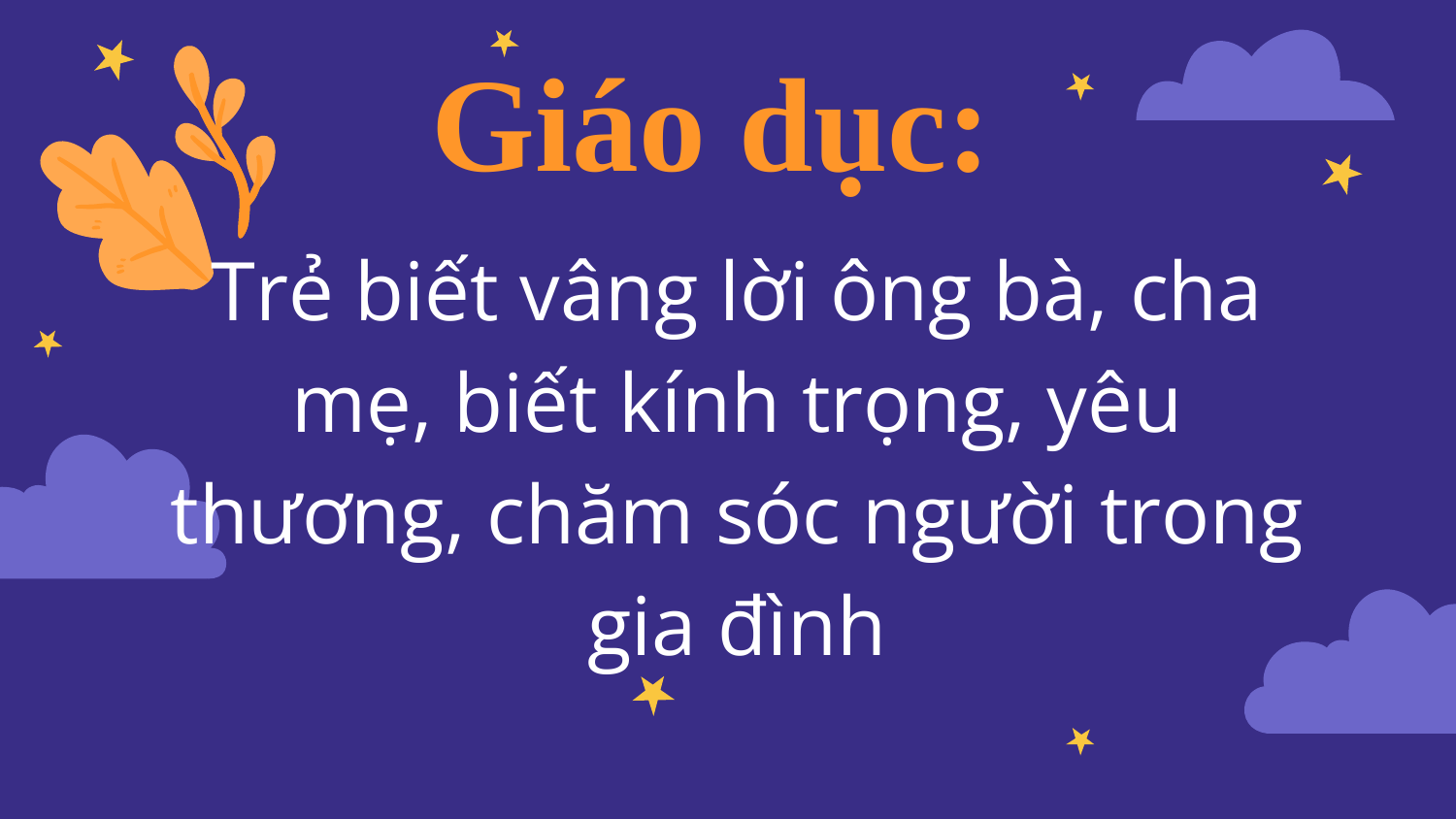

# Giáo dục:

Trẻ biết vâng lời ông bà, cha mẹ, biết kính trọng, yêu thương, chăm sóc người trong gia đình